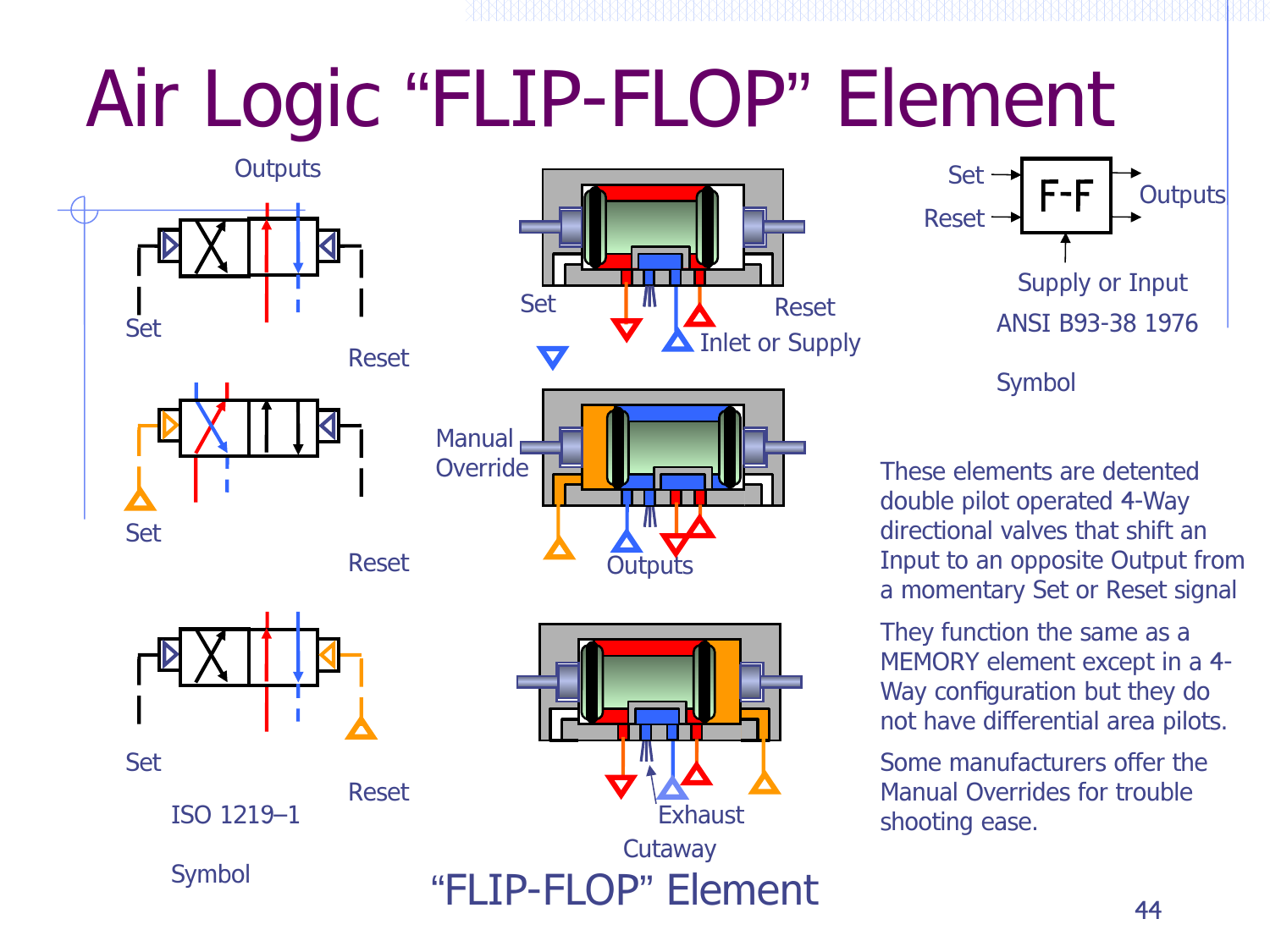

Air Logic “FLIP-FLOP” Element
Outputs
Set

Outputs
Reset

Supply or Input

Set

Reset

ANSI B93-38 1976	     Symbol
     Set 				 Reset

Inlet or Supply

Manual Override

These elements are detented double pilot operated 4-Way directional valves that shift an Input to an opposite Output from a momentary Set or Reset signal
They function the same as a MEMORY element except in a 4-Way configuration but they do not have differential area pilots.
Some manufacturers offer the Manual Overrides for trouble shooting ease.

     Set 				 Reset

Outputs

     Set 				 Reset

ISO 1219–1            	Symbol
Exhaust
 Cutaway
 “FLIP-FLOP” Element
44